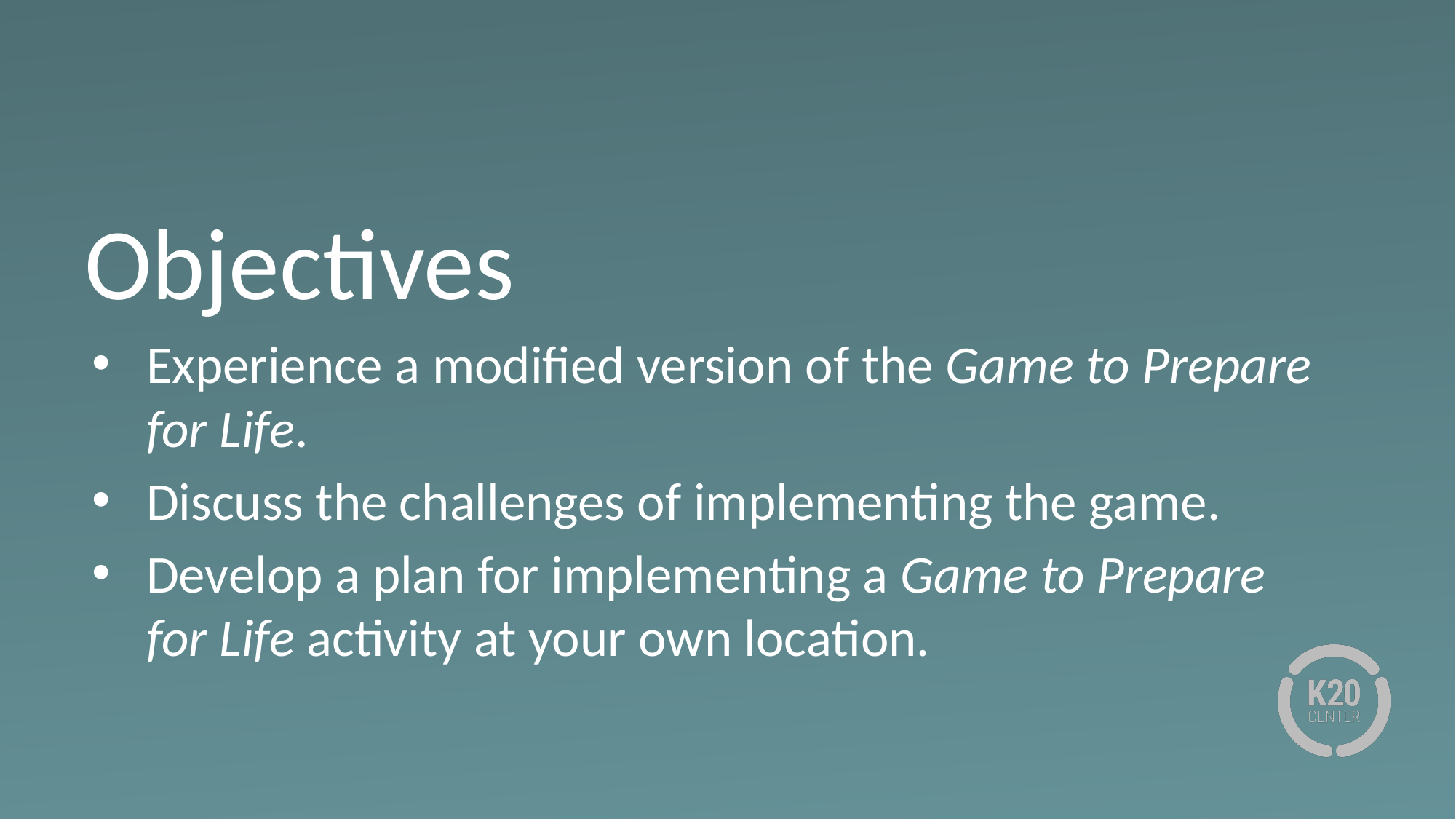

# Objectives
Experience a modified version of the Game to Prepare for Life.
Discuss the challenges of implementing the game.
Develop a plan for implementing a Game to Prepare for Life activity at your own location.